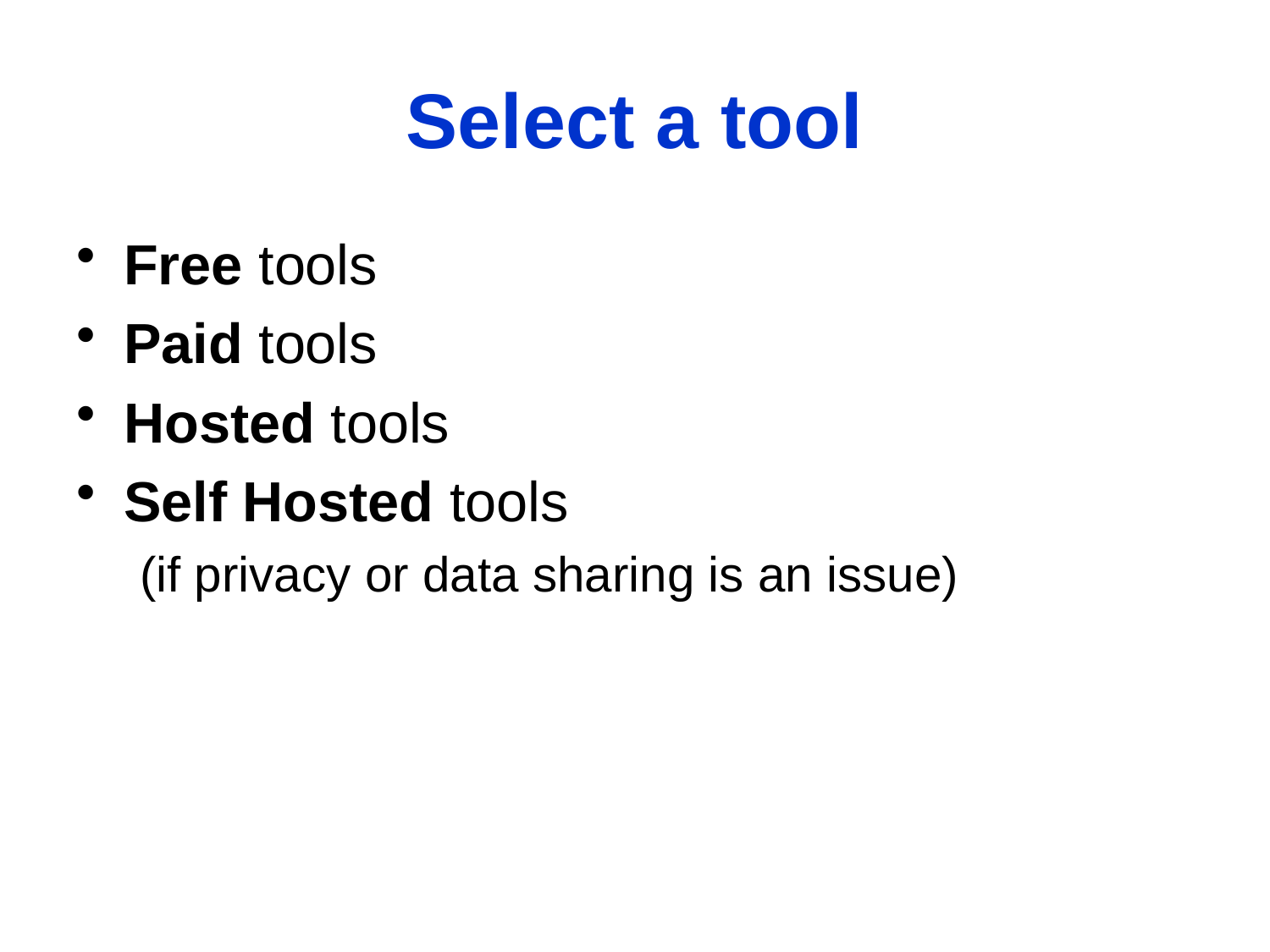

# Select a tool
Free tools
Paid tools
Hosted tools
Self Hosted tools
(if privacy or data sharing is an issue)